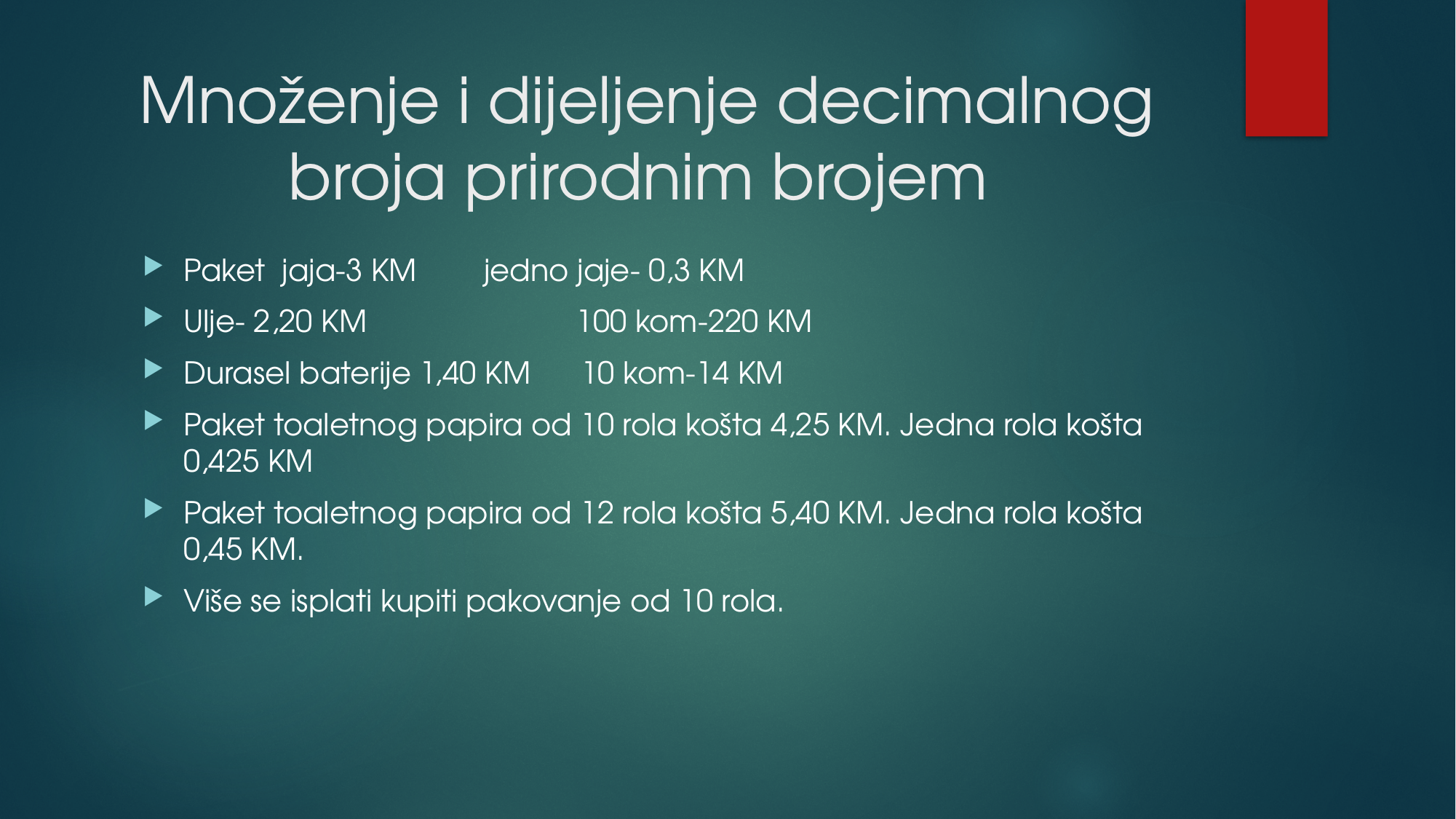

# Množenje i dijeljenje decimalnog broja prirodnim brojem
Paket  jaja-3 KM        jedno jaje- 0,3 KM
Ulje- 2,20 KM                         100 kom-220 KM
Durasel baterije 1,40 KM      10 kom-14 KM
Paket toaletnog papira od 10 rola košta 4,25 KM. Jedna rola košta 0,425 KM
Paket toaletnog papira od 12 rola košta 5,40 KM. Jedna rola košta 0,45 KM.
Više se isplati kupiti pakovanje od 10 rola.